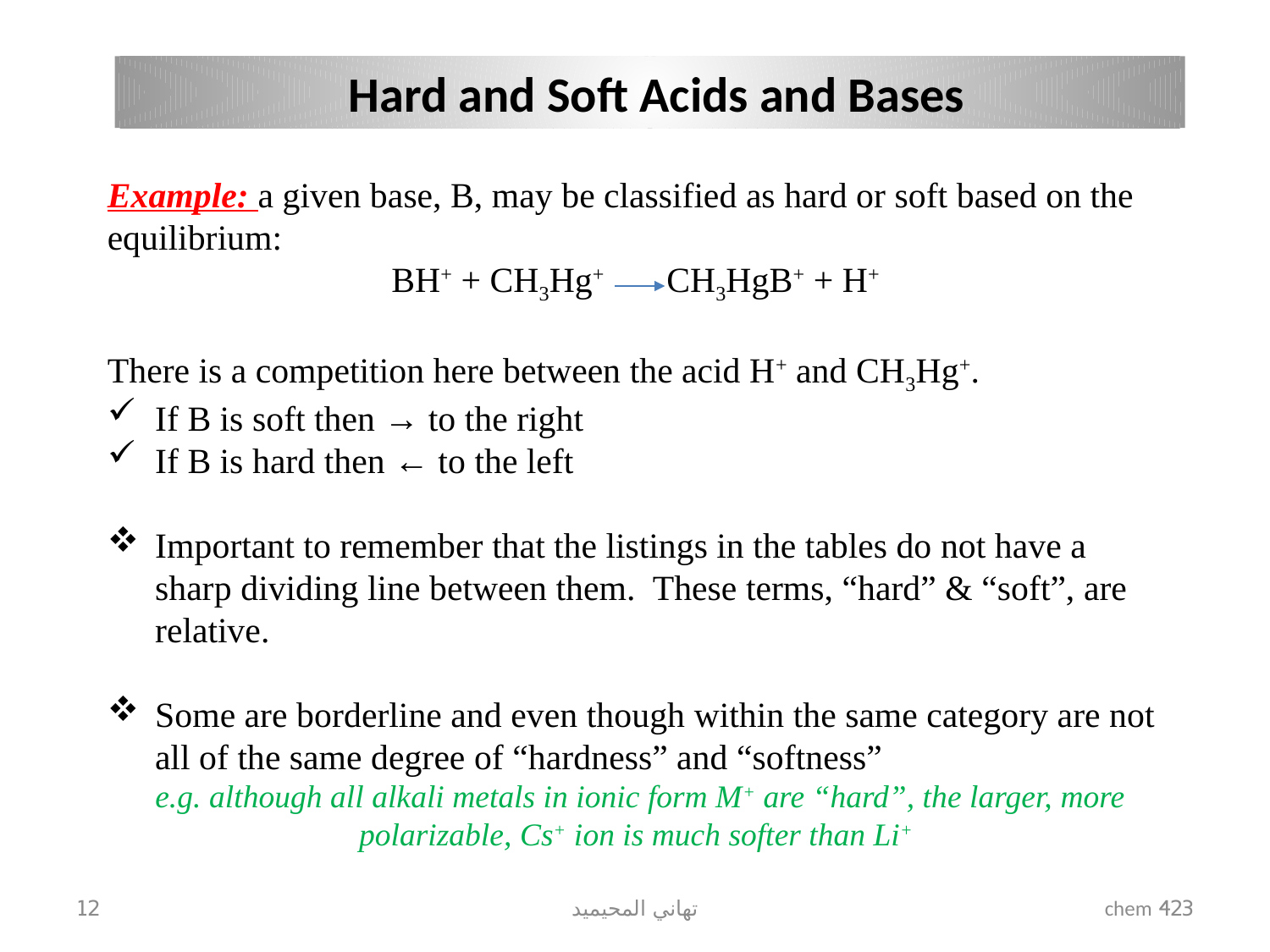

Hard and Soft Acids and Bases
Example: a given base, B, may be classified as hard or soft based on the equilibrium:
BH+ + CH3Hg+       CH3HgB+ + H+

There is a competition here between the acid H+ and CH3Hg+.
If B is soft then → to the right
If B is hard then ← to the left

Important to remember that the listings in the tables do not have a sharp dividing line between them.  These terms, “hard” & “soft”, are relative.

Some are borderline and even though within the same category are not all of the same degree of “hardness” and “softness”
e.g. although all alkali metals in ionic form M+ are “hard”, the larger, more polarizable, Cs+ ion is much softer than Li+
12
تهاني المحيميد
423 chem